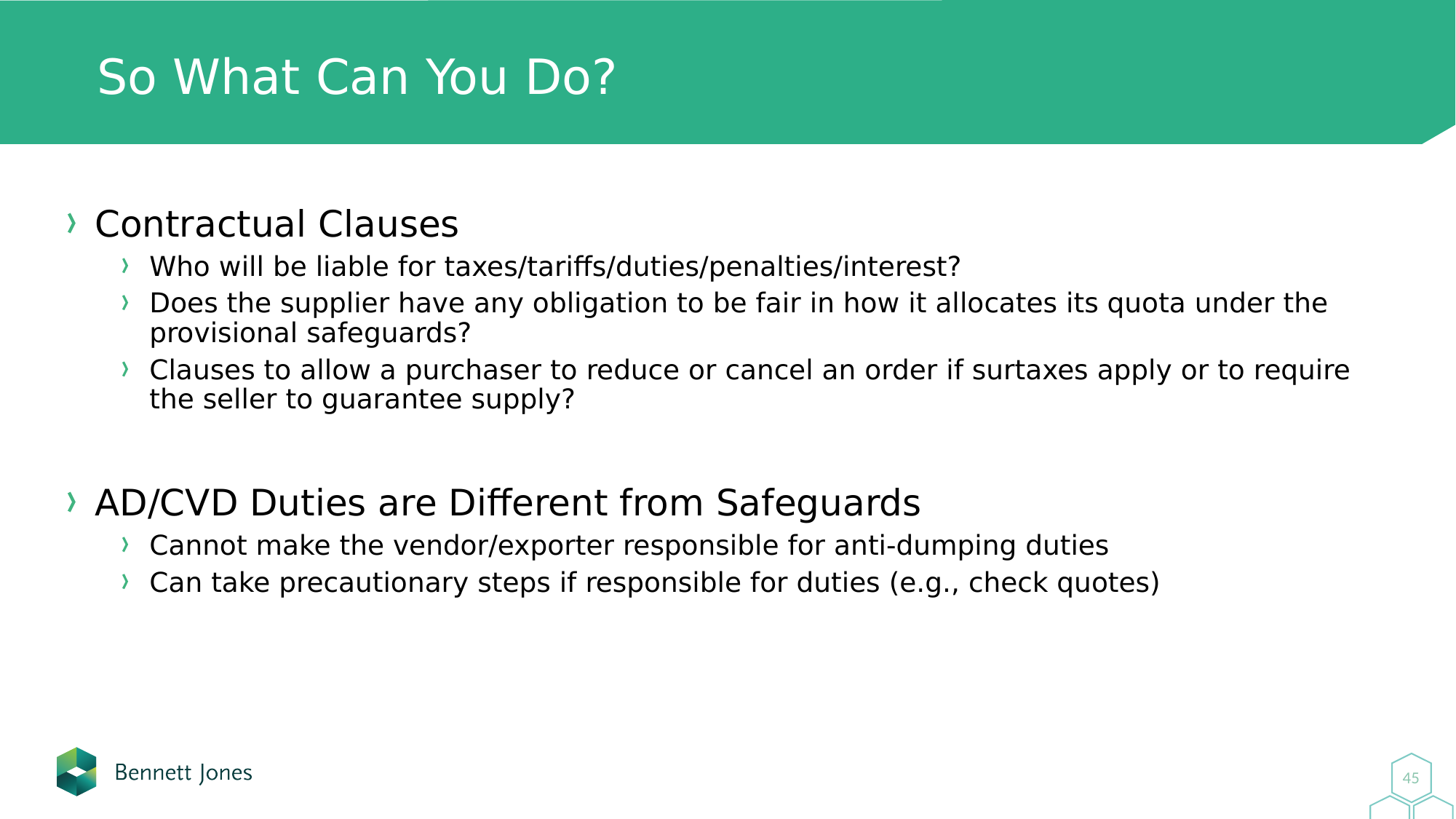

# So What Can You Do?
Contractual Clauses
Who will be liable for taxes/tariffs/duties/penalties/interest?
Does the supplier have any obligation to be fair in how it allocates its quota under the provisional safeguards?
Clauses to allow a purchaser to reduce or cancel an order if surtaxes apply or to require the seller to guarantee supply?

AD/CVD Duties are Different from Safeguards
Cannot make the vendor/exporter responsible for anti-dumping duties
Can take precautionary steps if responsible for duties (e.g., check quotes)

45